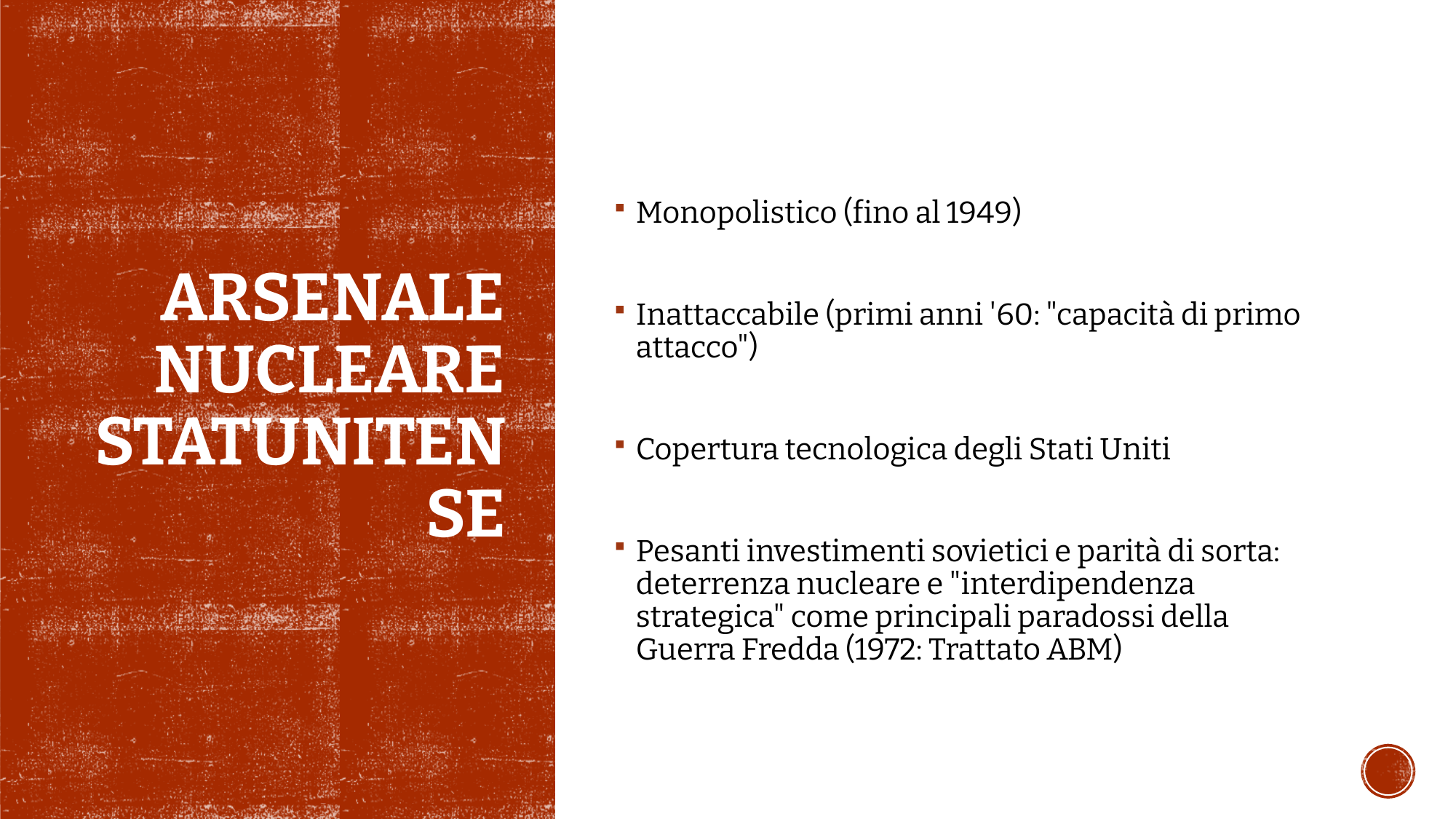

Monopolistico (fino al 1949)

Inattaccabile (primi anni '60: "capacità di primo attacco")

Copertura tecnologica degli Stati Uniti

Pesanti investimenti sovietici e parità di sorta: deterrenza nucleare e "interdipendenza strategica" come principali paradossi della Guerra Fredda (1972: Trattato ABM)
# Arsenale nucleare statunitense